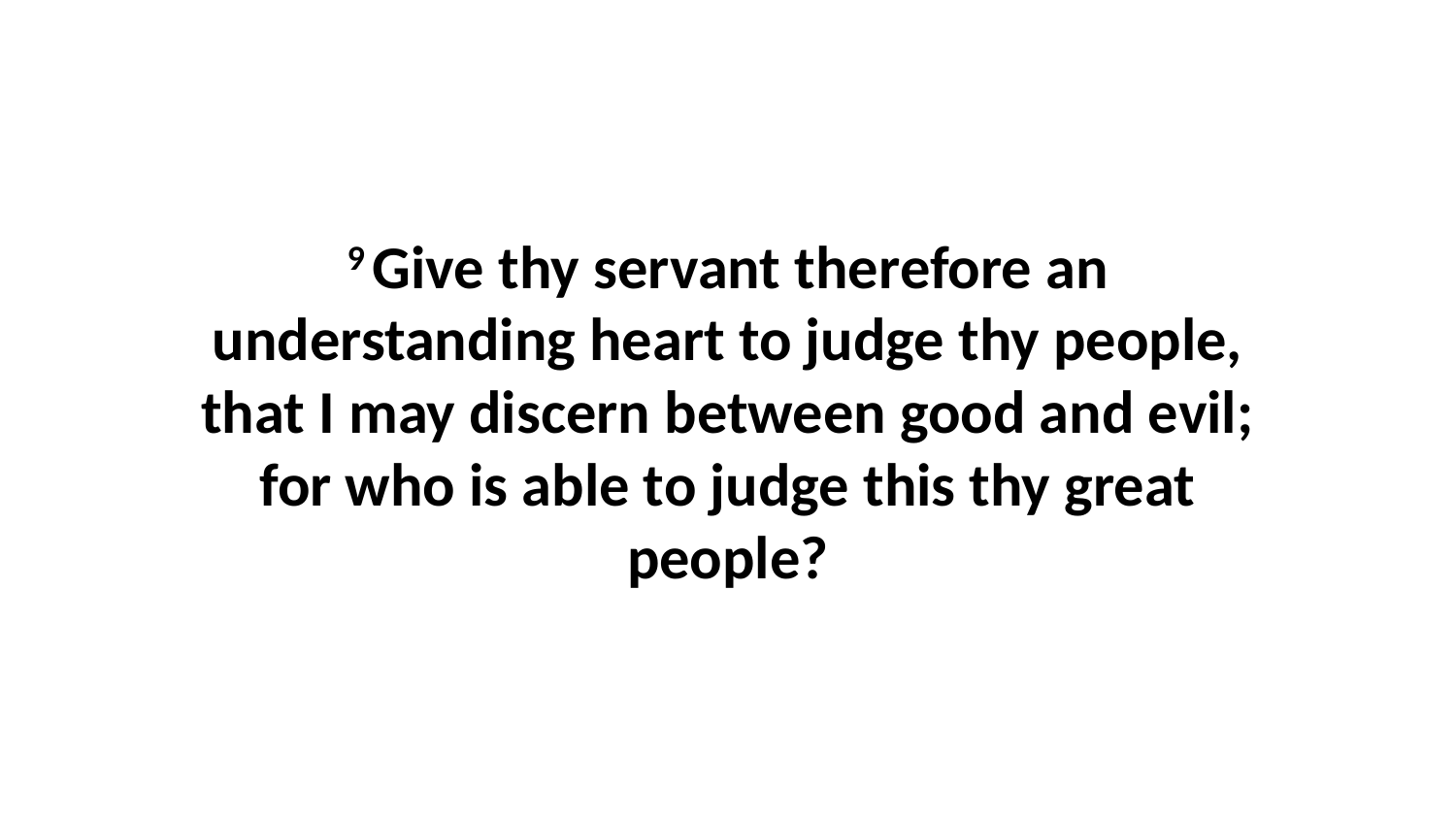

9 Give thy servant therefore an understanding heart to judge thy people, that I may discern between good and evil; for who is able to judge this thy great people?